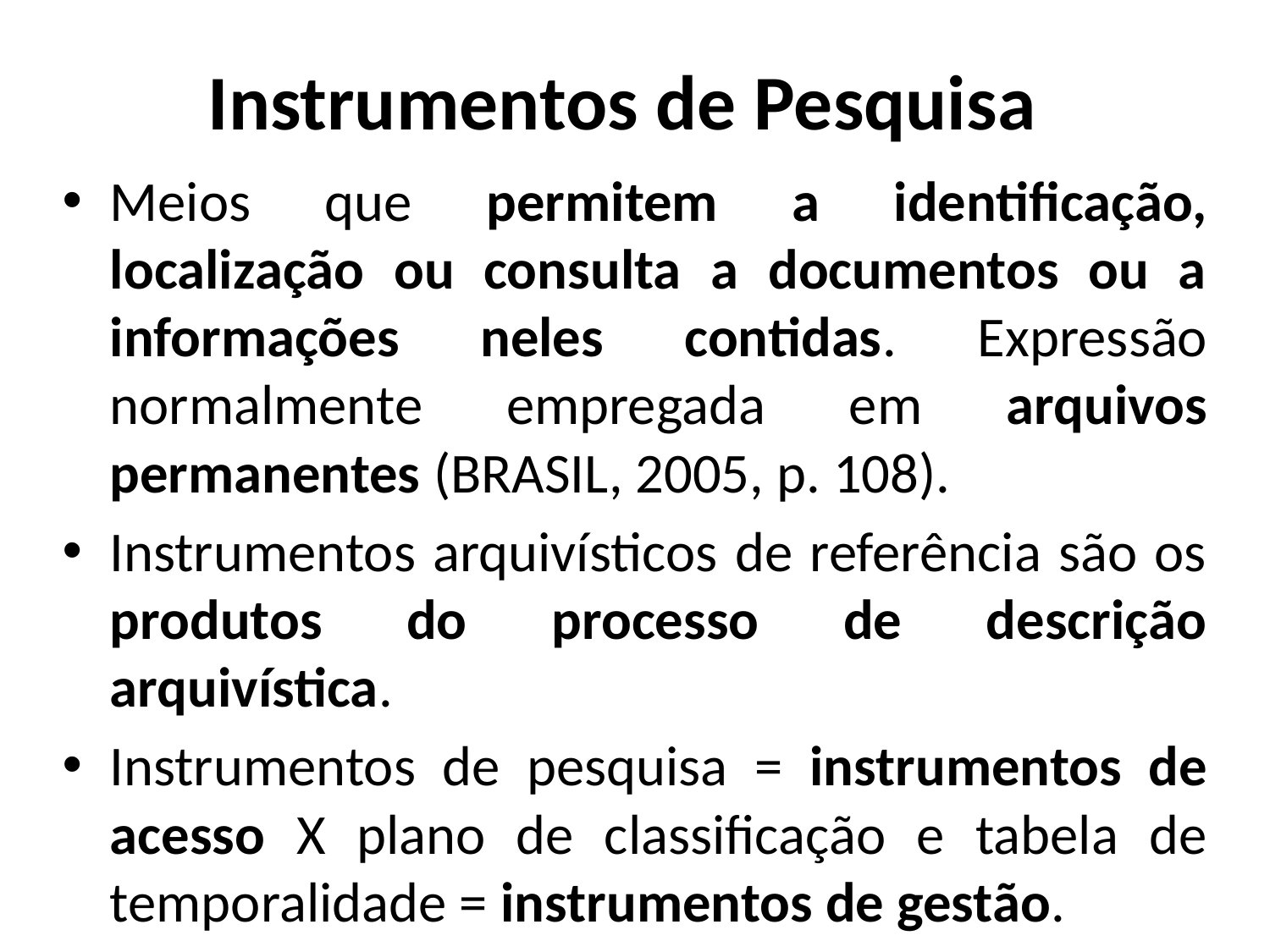

# Instrumentos de Pesquisa
Meios que permitem a identificação, localização ou consulta a documentos ou a informações neles contidas. Expressão normalmente empregada em arquivos permanentes (BRASIL, 2005, p. 108).
Instrumentos arquivísticos de referência são os produtos do processo de descrição arquivística.
Instrumentos de pesquisa = instrumentos de acesso X plano de classificação e tabela de temporalidade = instrumentos de gestão.